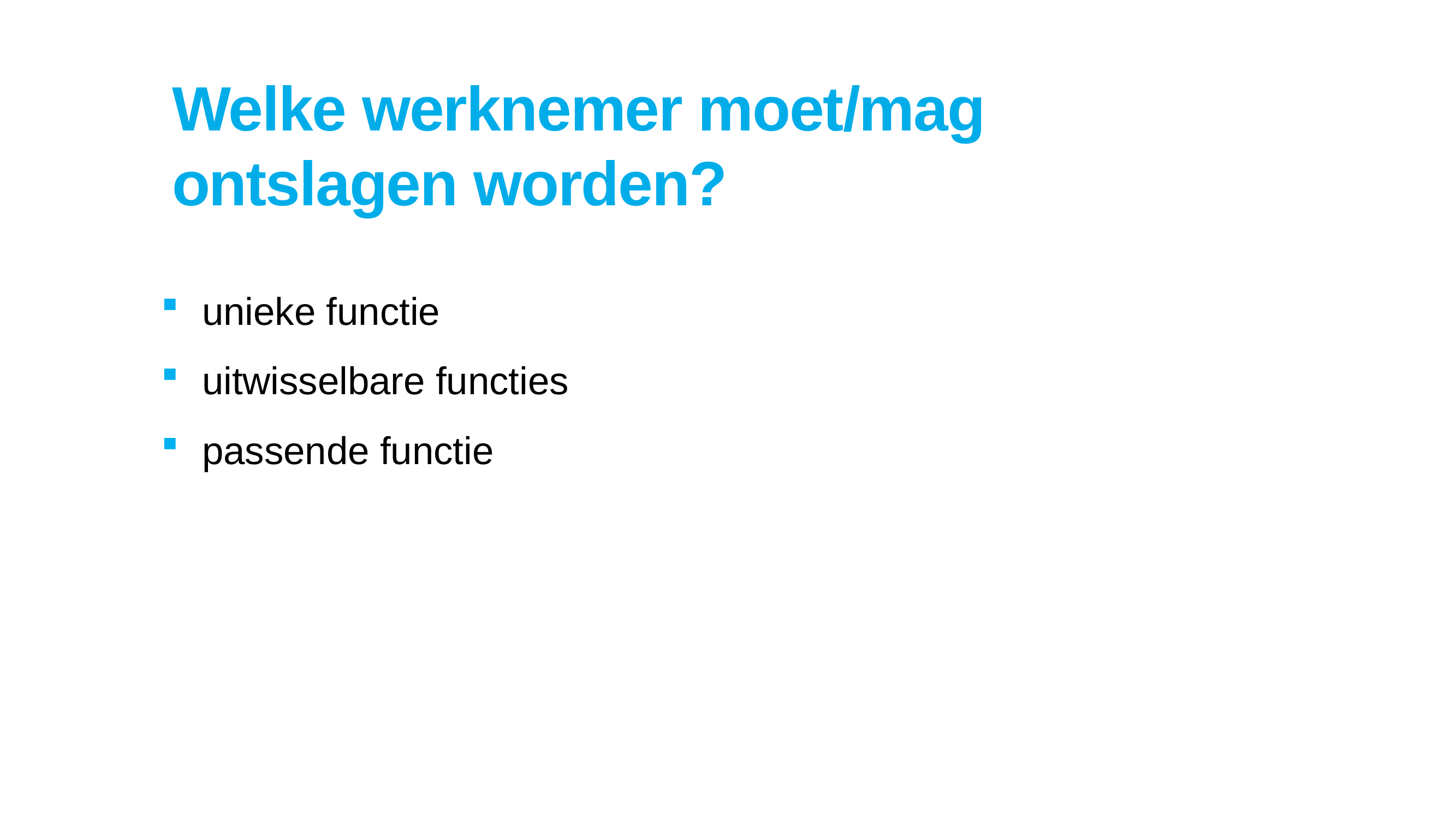

# Welke werknemer moet/mag ontslagen worden?

unieke functie
uitwisselbare functies
passende functie